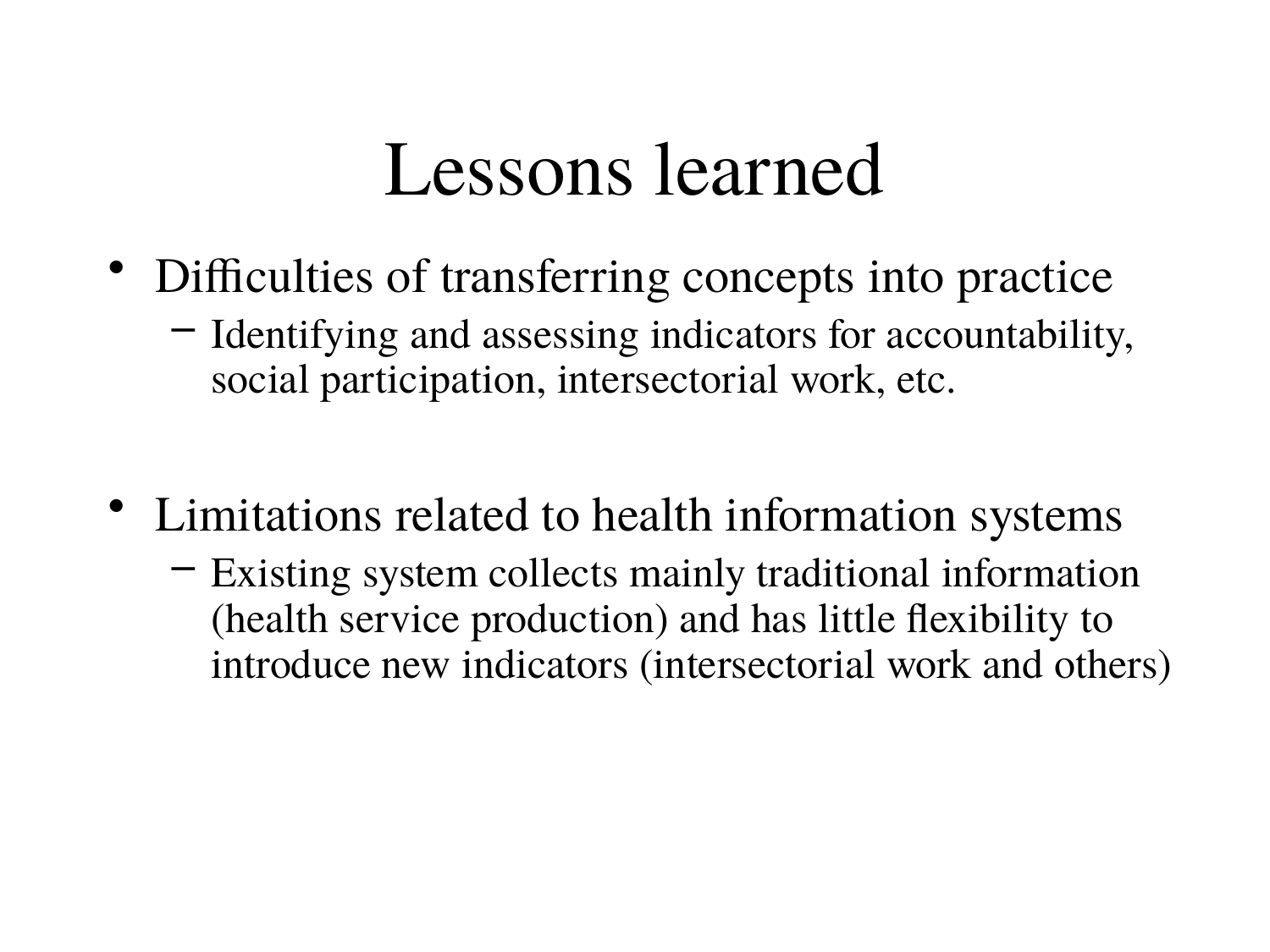

# Lessons learned
Difficulties of transferring concepts into practice
Identifying and assessing indicators for accountability, social participation, intersectorial work, etc.

Limitations related to health information systems
Existing system collects mainly traditional information (health service production) and has little flexibility to introduce new indicators (intersectorial work and others)